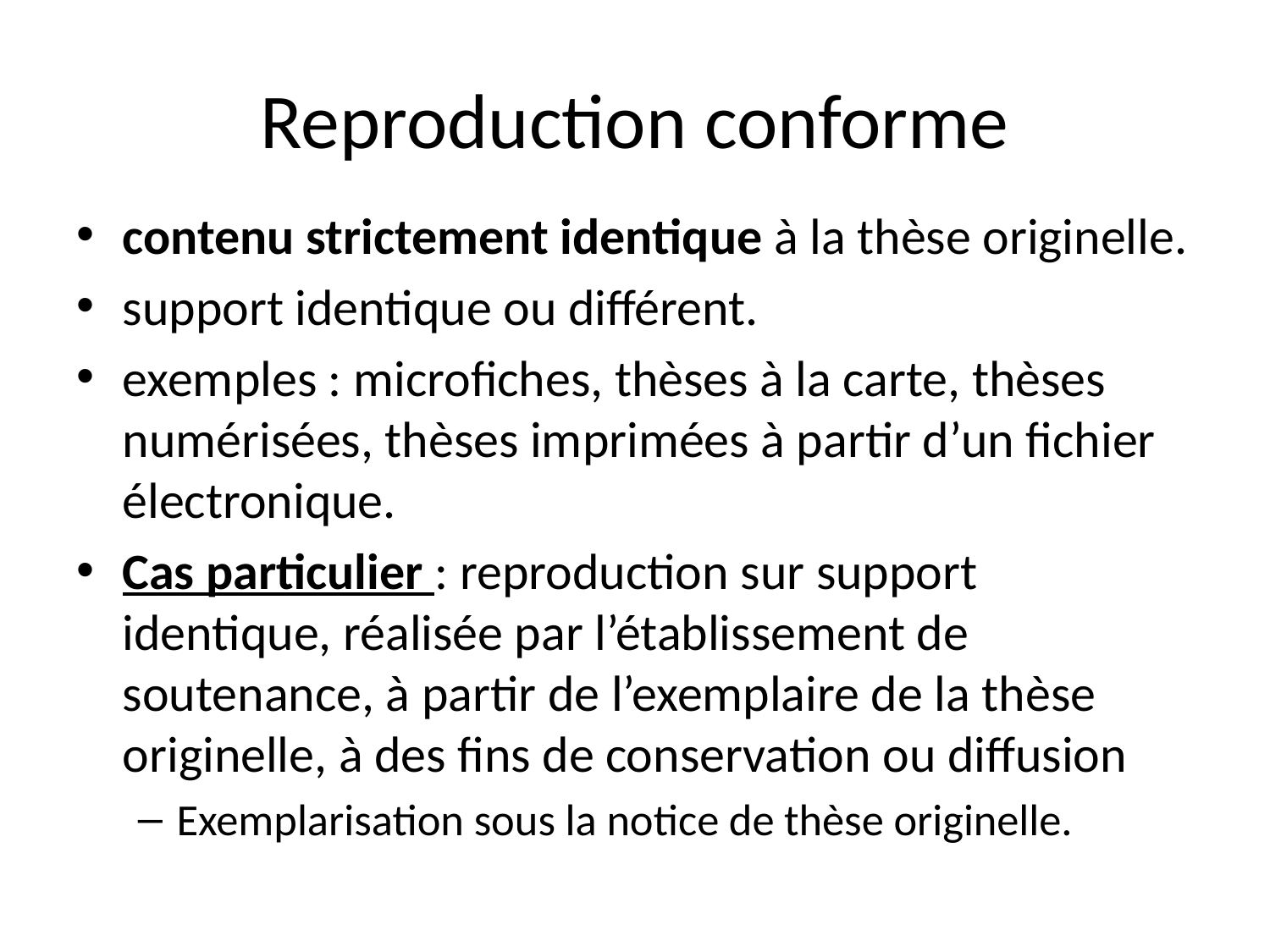

# Reproduction conforme
contenu strictement identique à la thèse originelle.
support identique ou différent.
exemples : microfiches, thèses à la carte, thèses numérisées, thèses imprimées à partir d’un fichier électronique.
Cas particulier : reproduction sur support identique, réalisée par l’établissement de soutenance, à partir de l’exemplaire de la thèse originelle, à des fins de conservation ou diffusion
Exemplarisation sous la notice de thèse originelle.